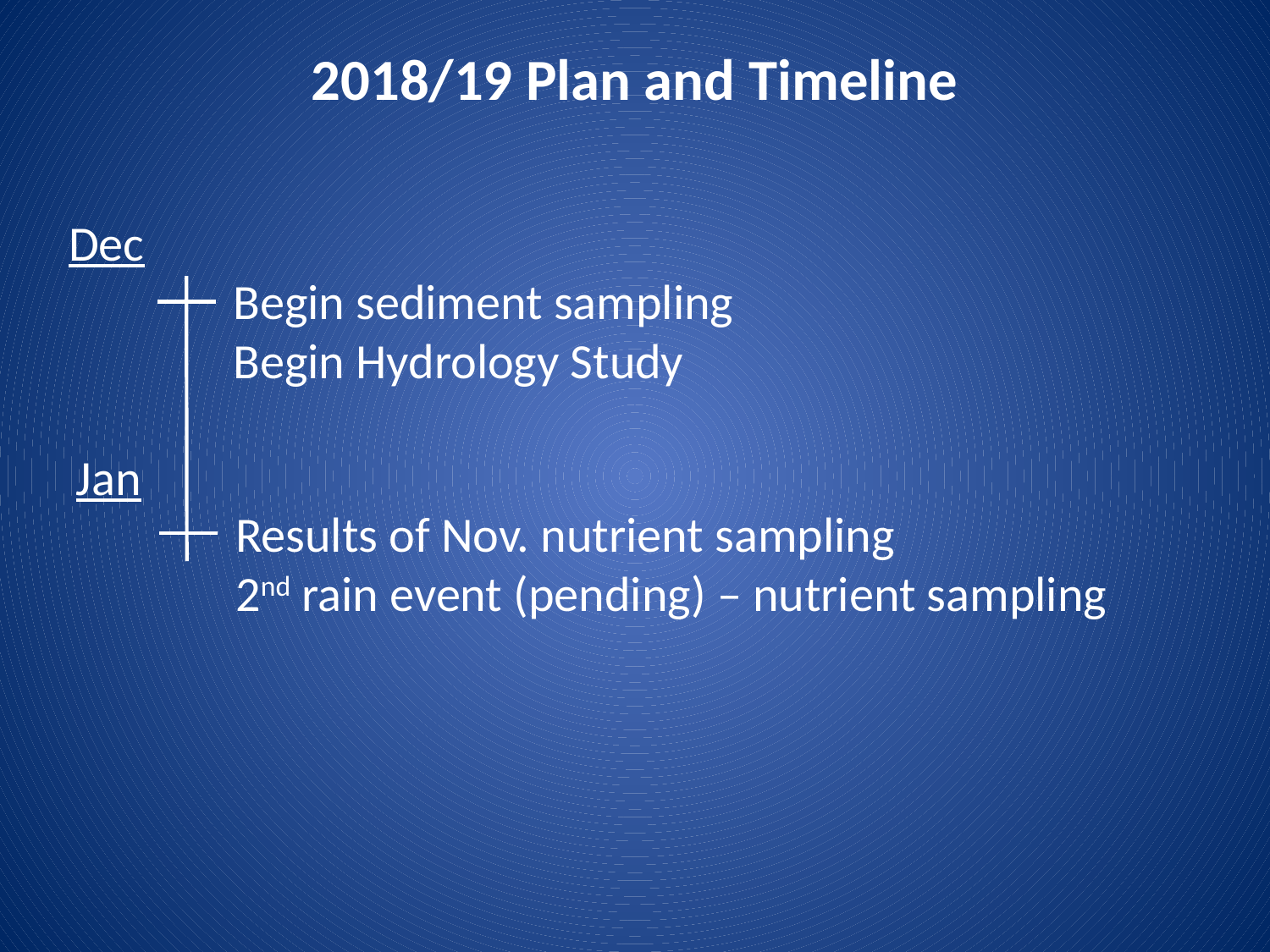

# 2018/19 Plan and Timeline
Dec
Begin sediment sampling
Begin Hydrology Study
Jan
Results of Nov. nutrient sampling
2nd rain event (pending) – nutrient sampling